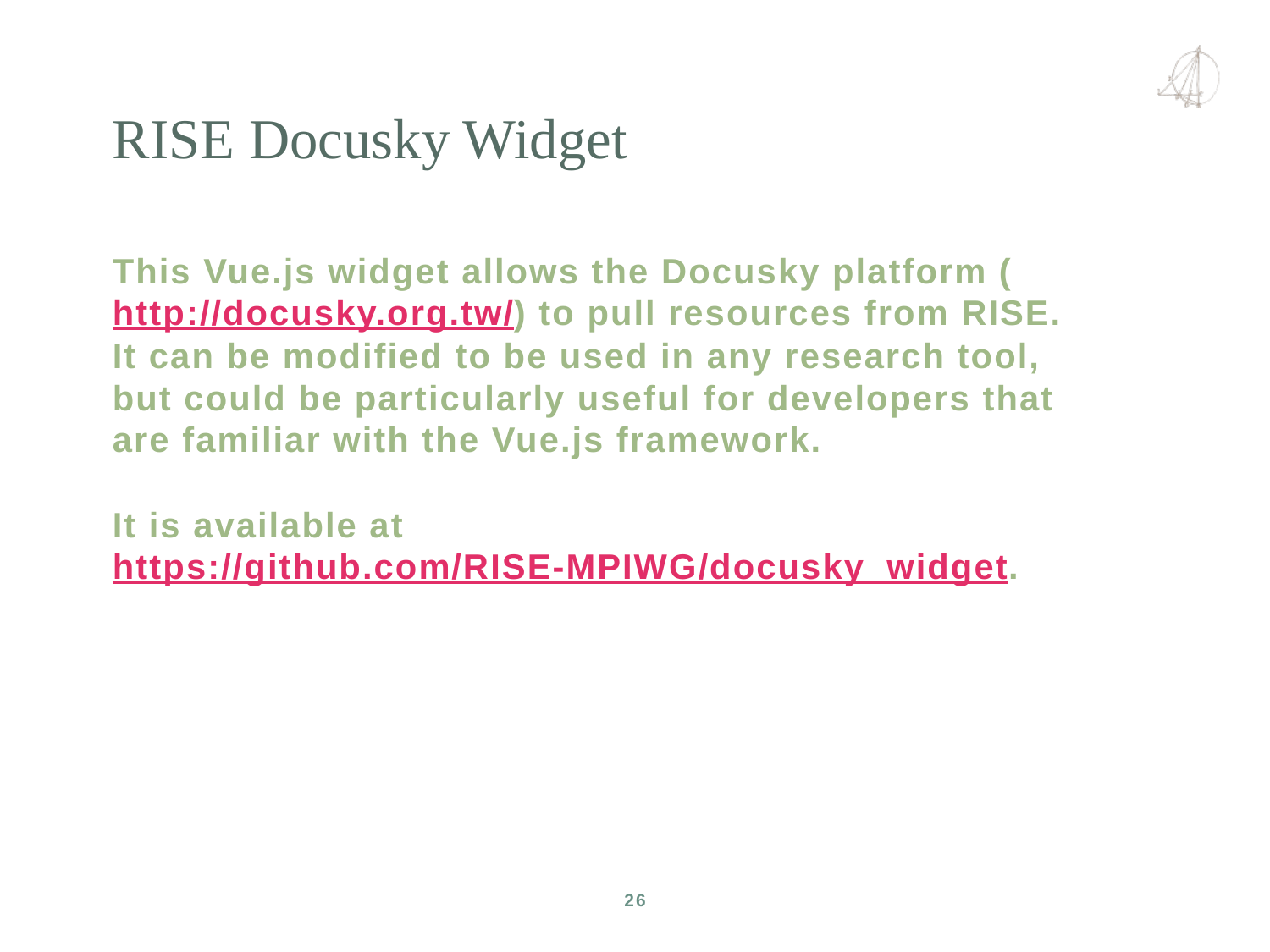

RISE Docusky Widget
This Vue.js widget allows the Docusky platform (http://docusky.org.tw/) to pull resources from RISE. It can be modified to be used in any research tool, but could be particularly useful for developers that are familiar with the Vue.js framework.

It is available at https://github.com/RISE-MPIWG/docusky_widget.